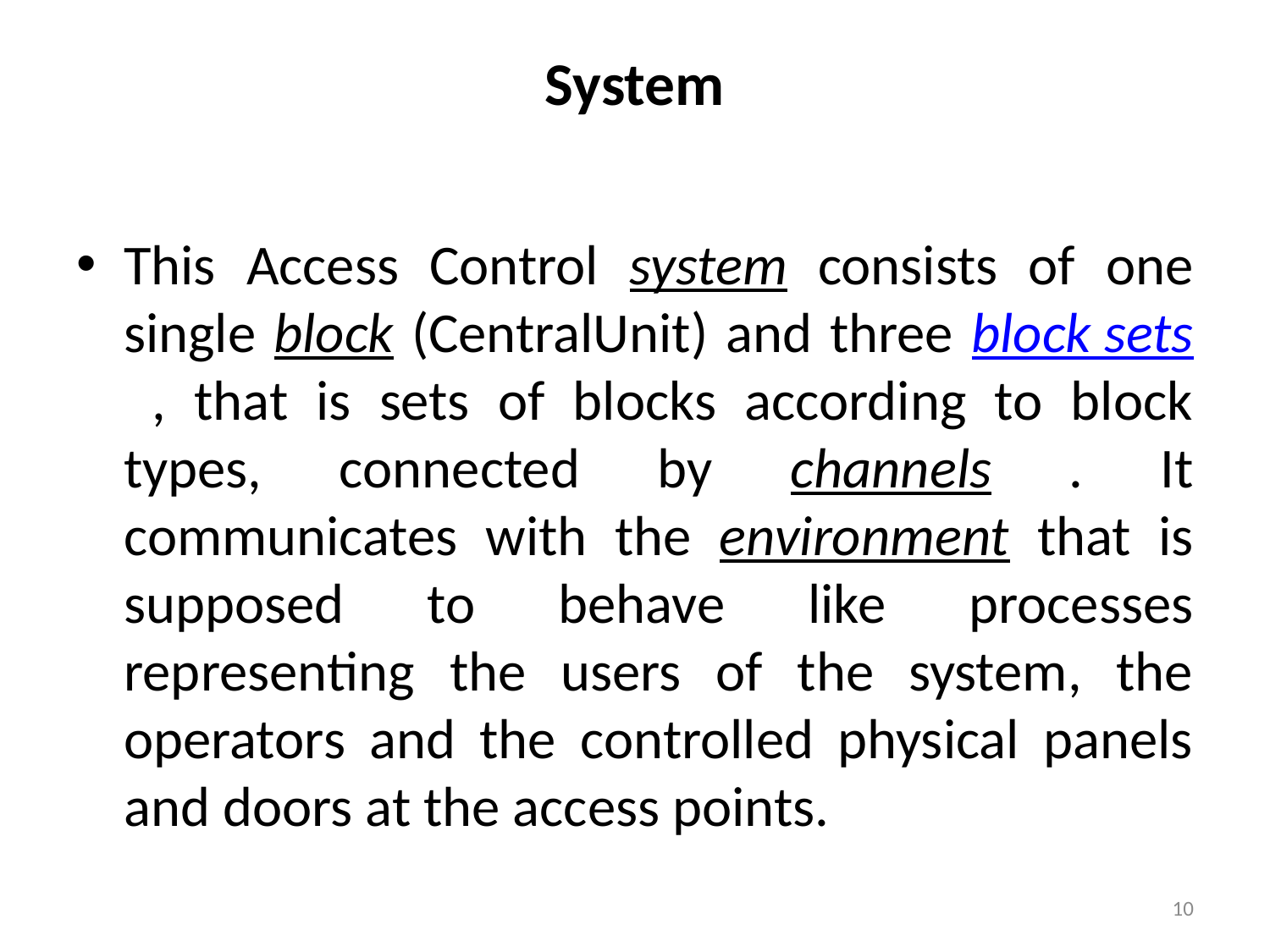

# System
This Access Control system consists of one single block (CentralUnit) and three block sets , that is sets of blocks according to block types, connected by channels . It communicates with the environment that is supposed to behave like processes representing the users of the system, the operators and the controlled physical panels and doors at the access points.

10